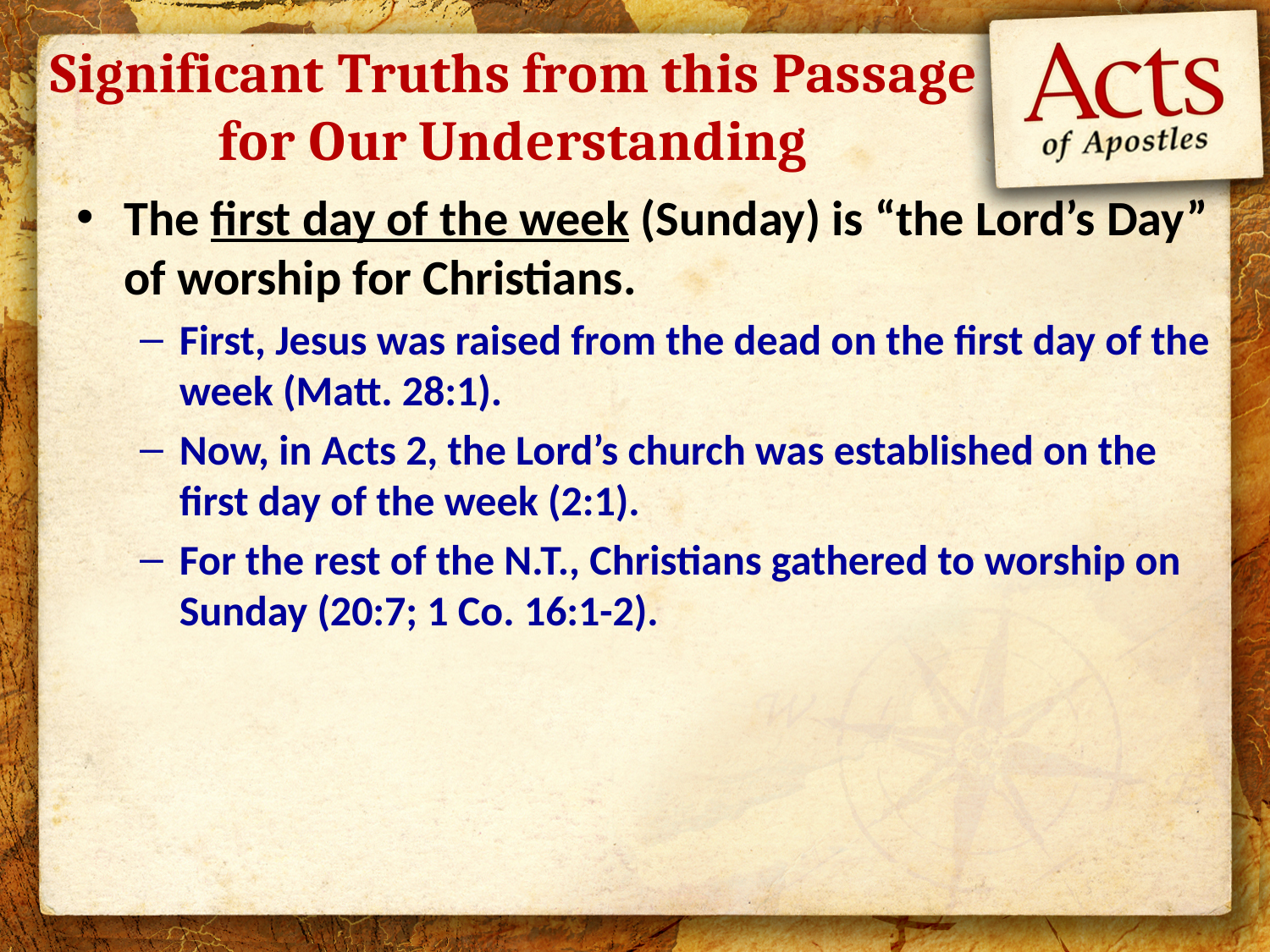

# Significant Truths from this Passage for Our Understanding
The first day of the week (Sunday) is “the Lord’s Day” of worship for Christians.
First, Jesus was raised from the dead on the first day of the week (Matt. 28:1).
Now, in Acts 2, the Lord’s church was established on the first day of the week (2:1).
For the rest of the N.T., Christians gathered to worship on Sunday (20:7; 1 Co. 16:1-2).